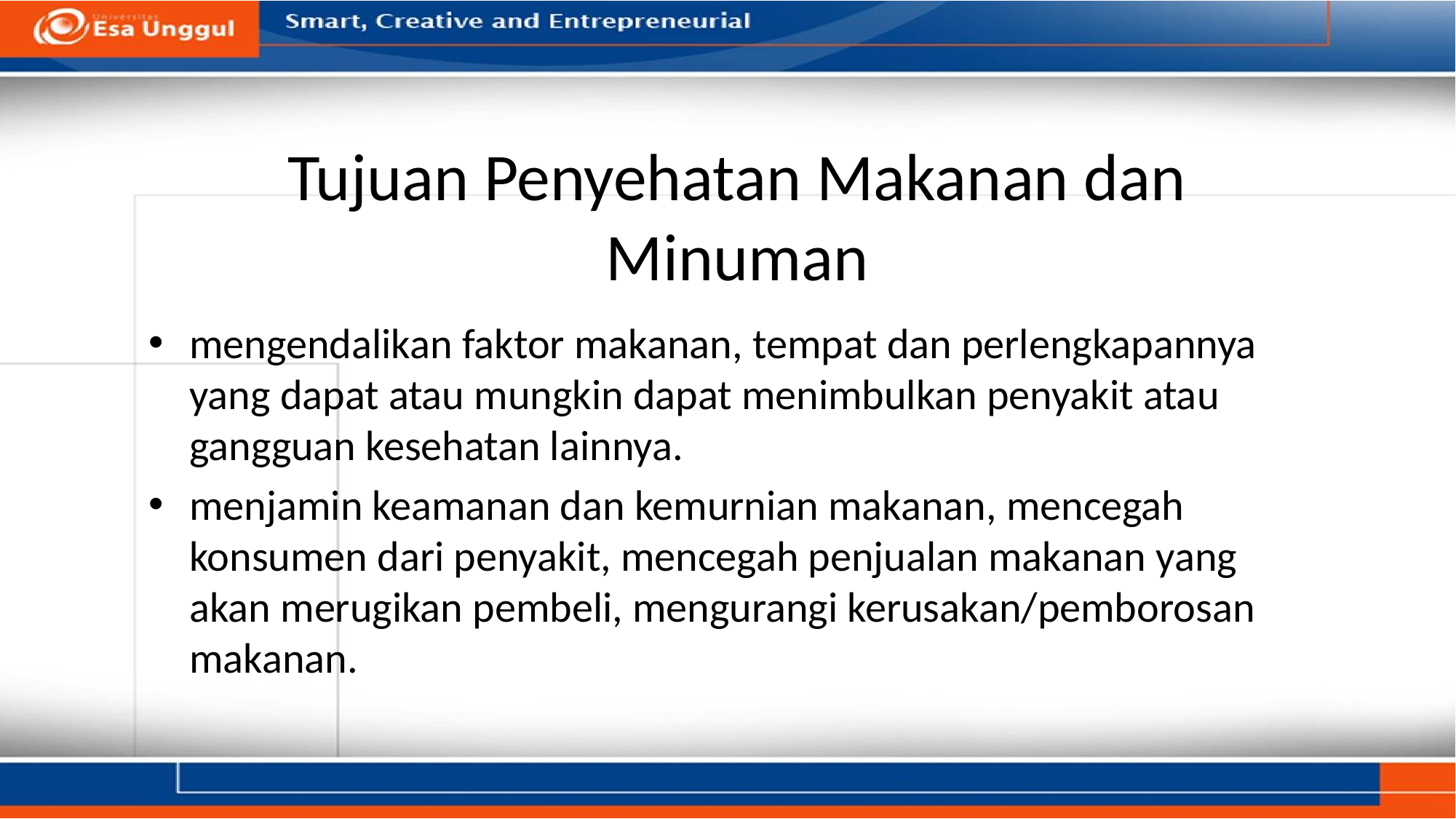

# Tujuan Penyehatan Makanan dan Minuman
mengendalikan faktor makanan, tempat dan perlengkapannya yang dapat atau mungkin dapat menimbulkan penyakit atau gangguan kesehatan lainnya.
menjamin keamanan dan kemurnian makanan, mencegah konsumen dari penyakit, mencegah penjualan makanan yang akan merugikan pembeli, mengurangi kerusakan/pemborosan makanan.